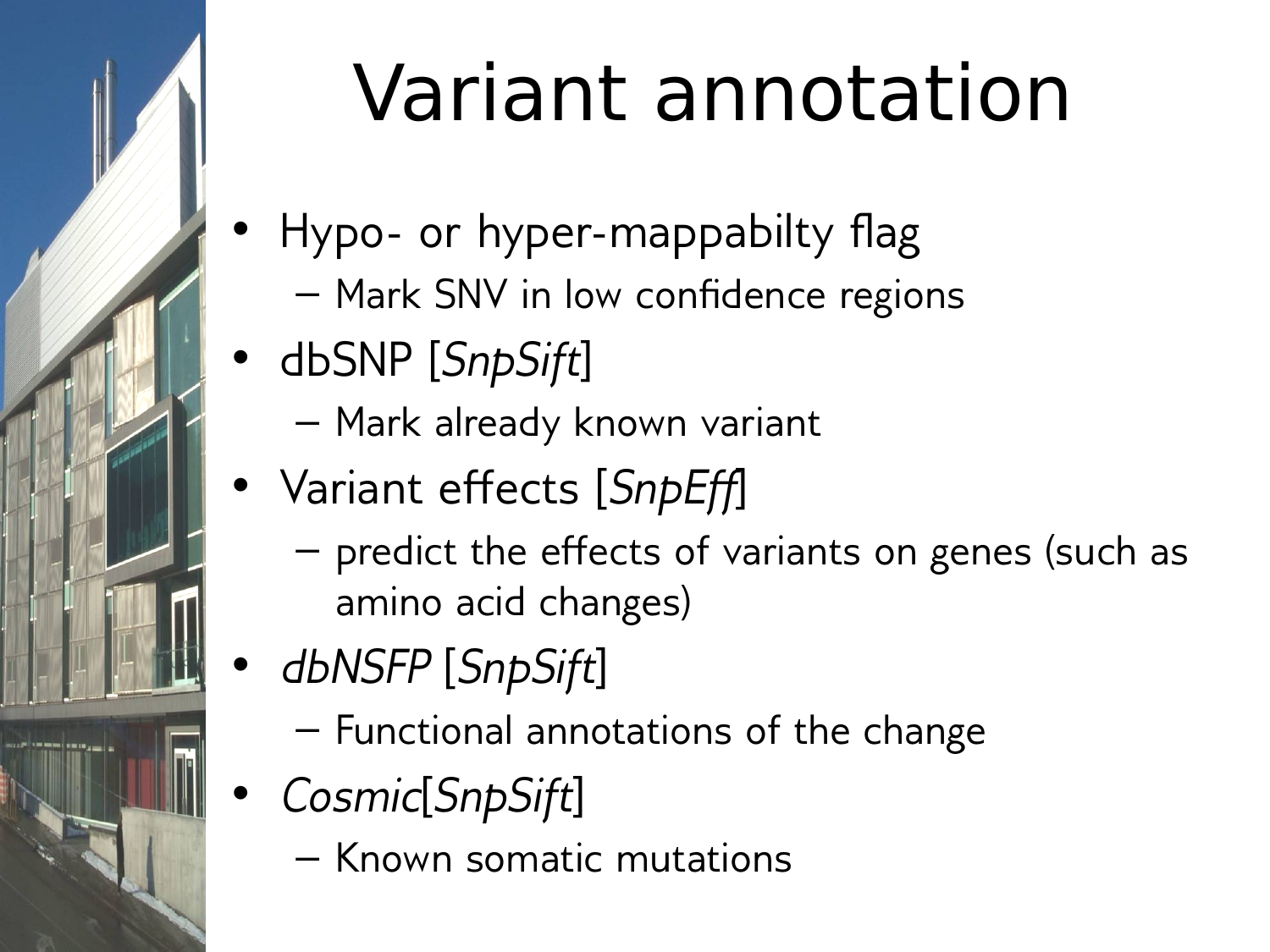

# Variant annotation
Hypo- or hyper-mappabilty flag
Mark SNV in low confidence regions
dbSNP [SnpSift]
Mark already known variant
Variant effects [SnpEff]
predict the effects of variants on genes (such as amino acid changes)
dbNSFP [SnpSift]
Functional annotations of the change
Cosmic[SnpSift]
Known somatic mutations